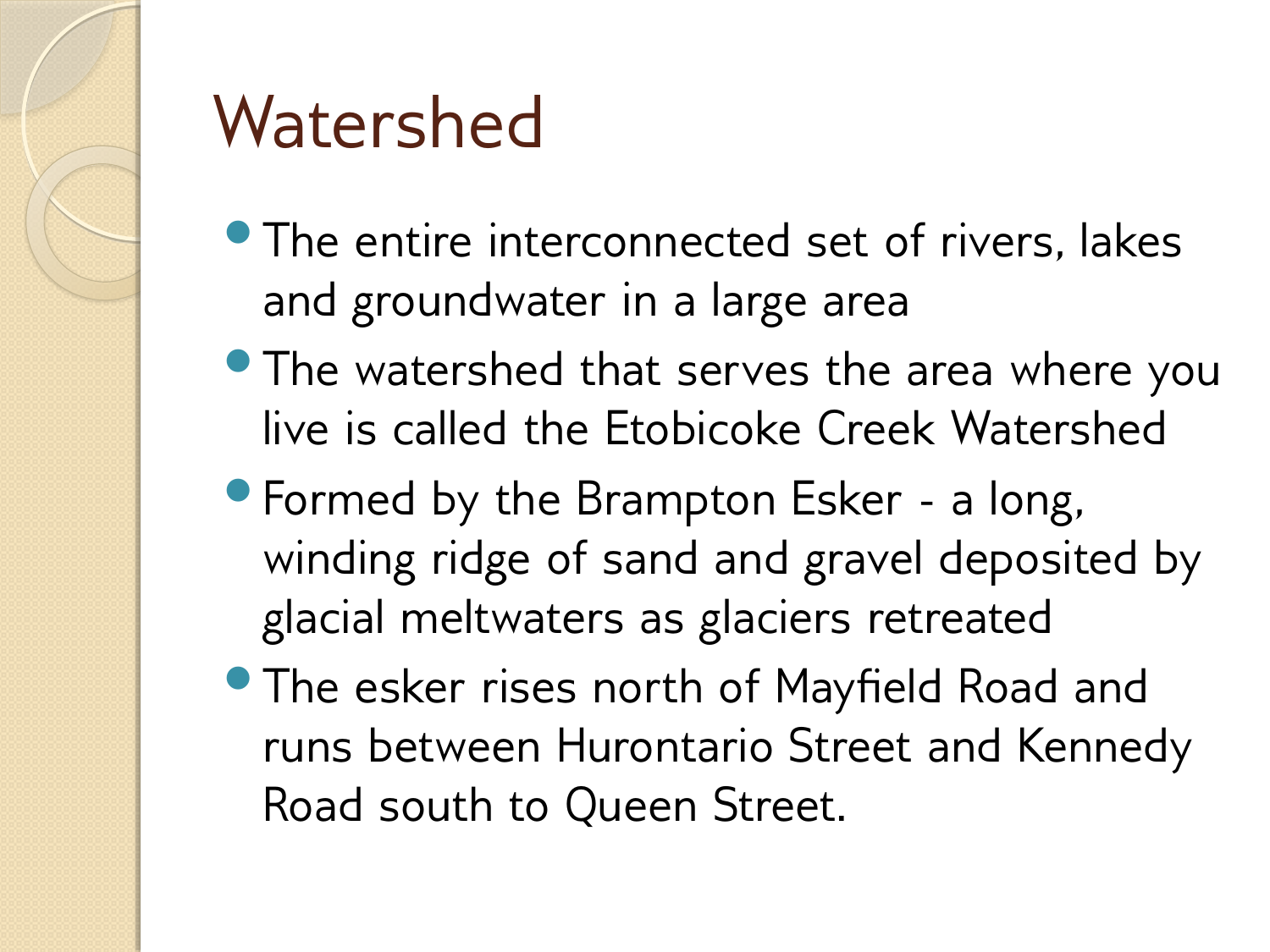

# Watershed
The entire interconnected set of rivers, lakes and groundwater in a large area
The watershed that serves the area where you live is called the Etobicoke Creek Watershed
Formed by the Brampton Esker - a long, winding ridge of sand and gravel deposited by glacial meltwaters as glaciers retreated
The esker rises north of Mayfield Road and runs between Hurontario Street and Kennedy Road south to Queen Street.